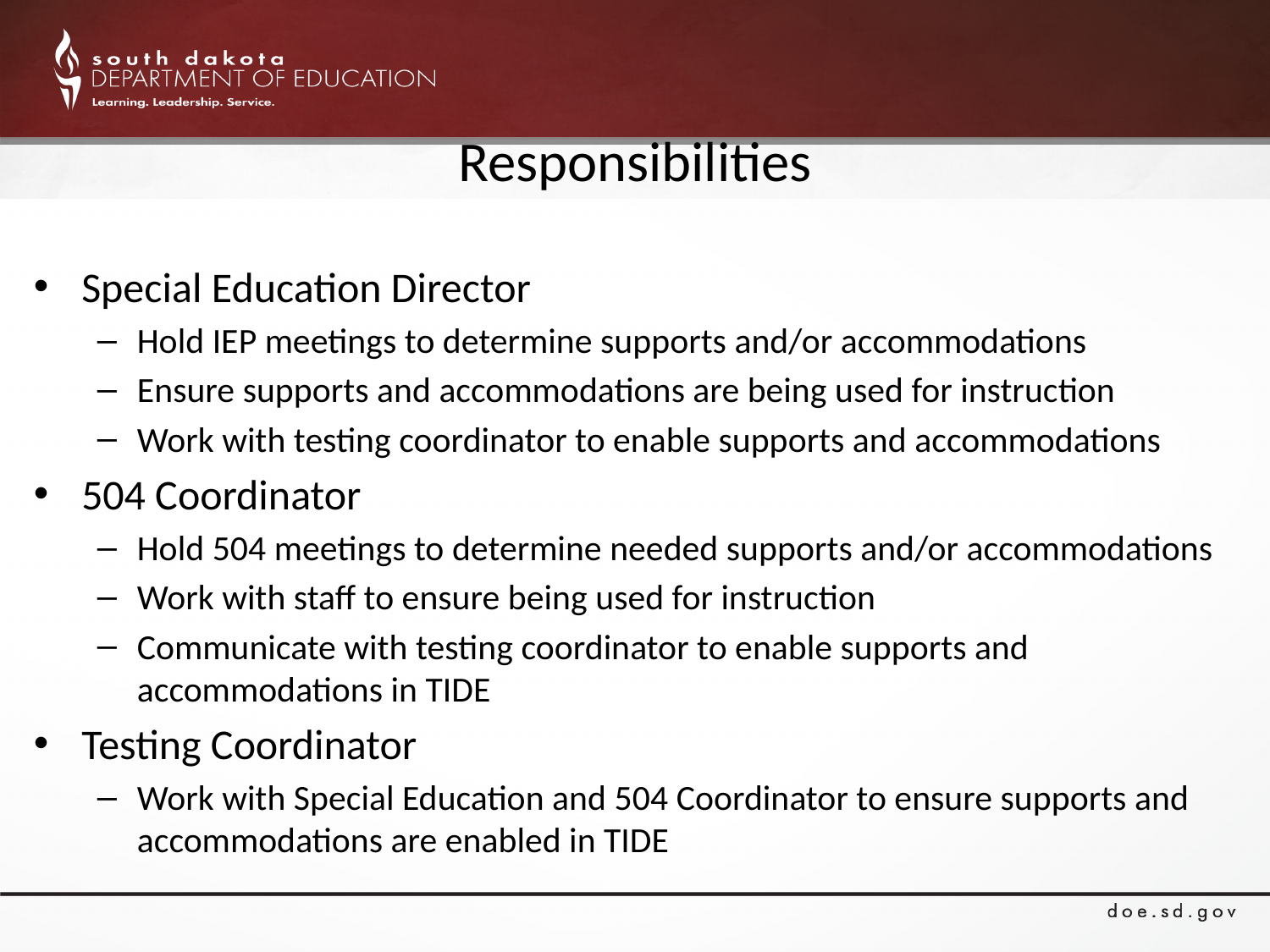

# Responsibilities
Special Education Director
Hold IEP meetings to determine supports and/or accommodations
Ensure supports and accommodations are being used for instruction
Work with testing coordinator to enable supports and accommodations
504 Coordinator
Hold 504 meetings to determine needed supports and/or accommodations
Work with staff to ensure being used for instruction
Communicate with testing coordinator to enable supports and accommodations in TIDE
Testing Coordinator
Work with Special Education and 504 Coordinator to ensure supports and accommodations are enabled in TIDE